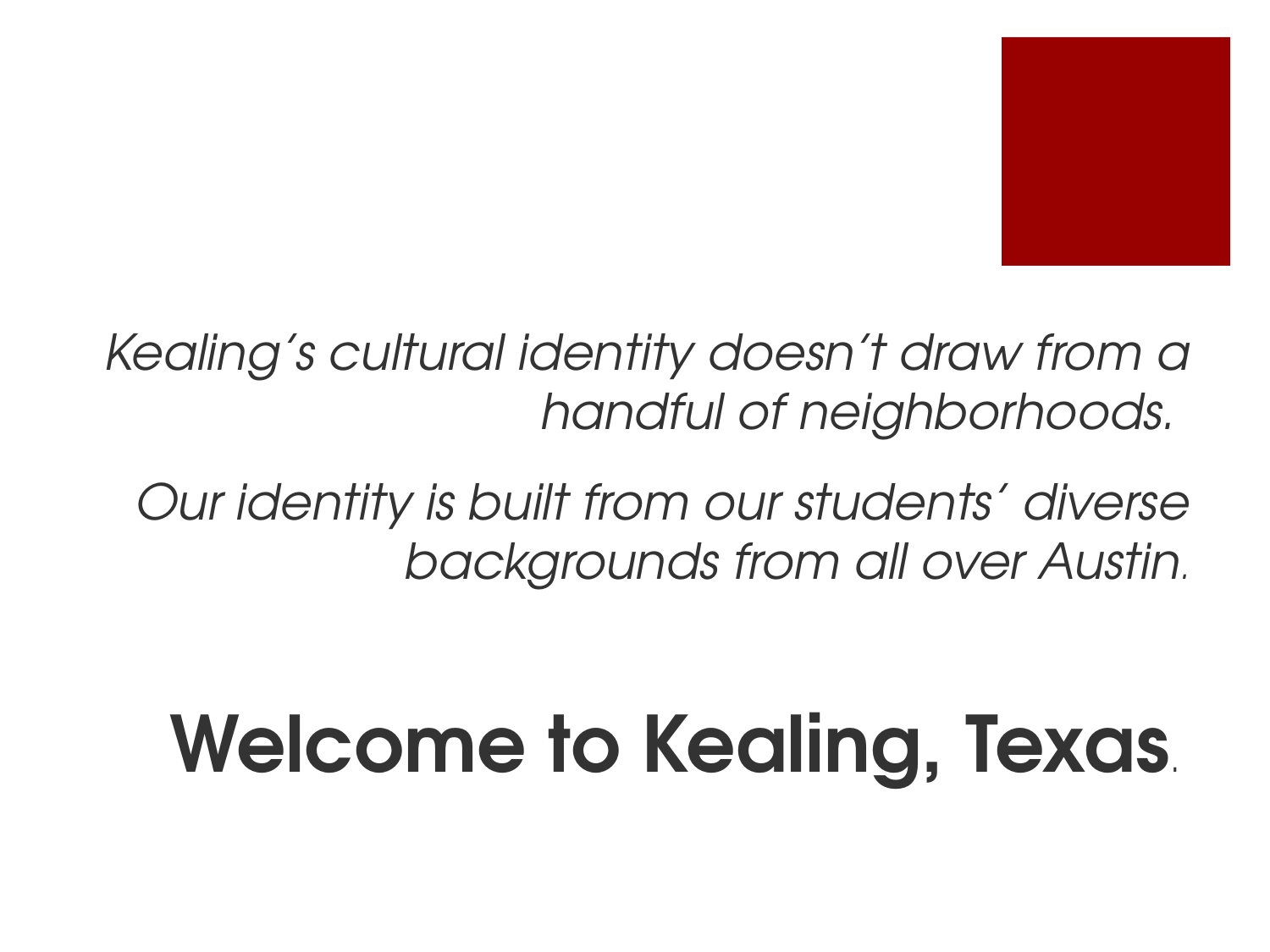

Kealing’s cultural identity doesn’t draw from a handful of neighborhoods.
Our identity is built from our students’ diverse backgrounds from all over Austin.

Welcome to Kealing, Texas.